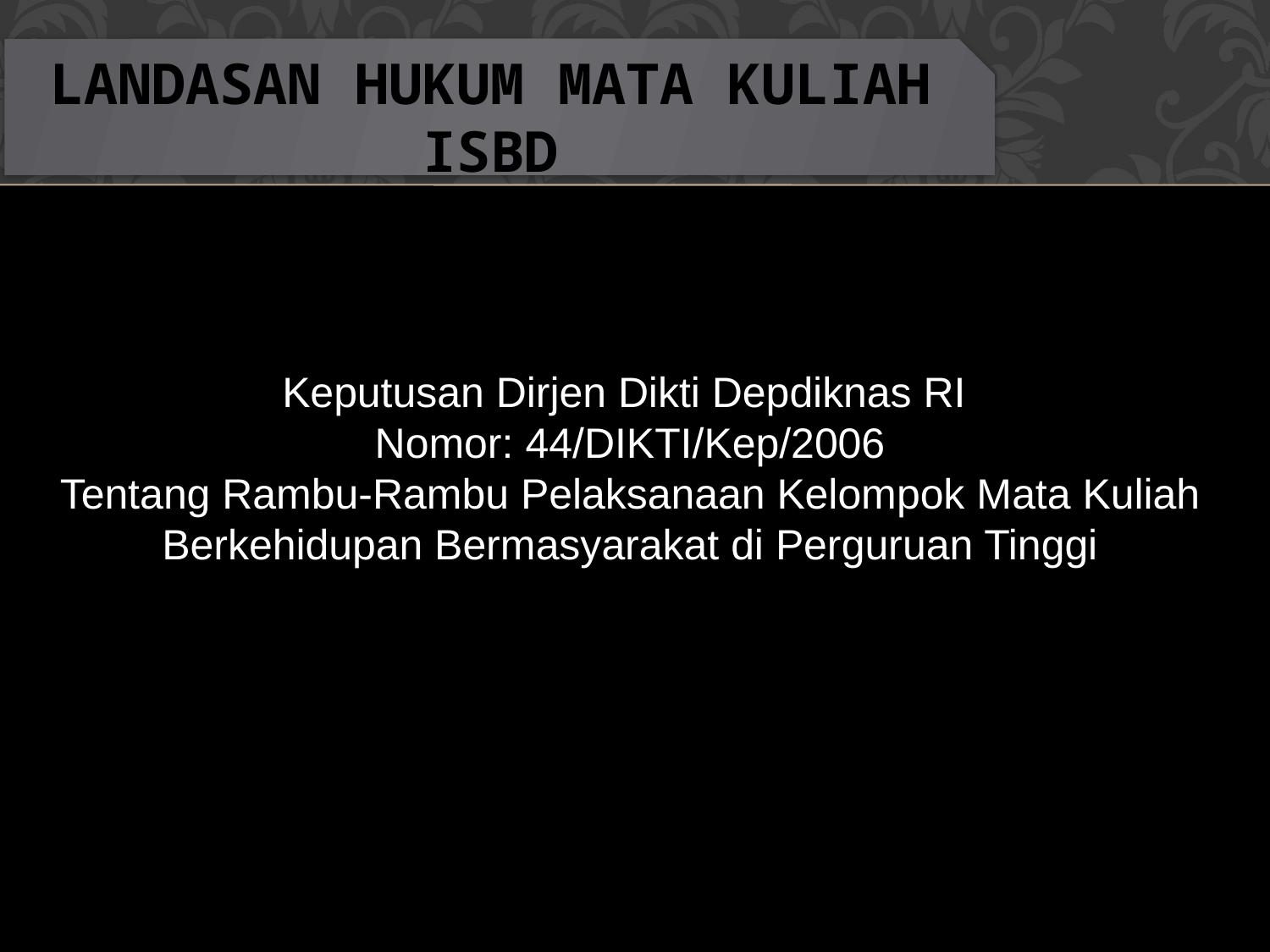

LANDASAN HUKUM MATA KULIAH ISBD

Keputusan Dirjen Dikti Depdiknas RI
Nomor: 44/DIKTI/Kep/2006
Tentang Rambu-Rambu Pelaksanaan Kelompok Mata Kuliah Berkehidupan Bermasyarakat di Perguruan Tinggi